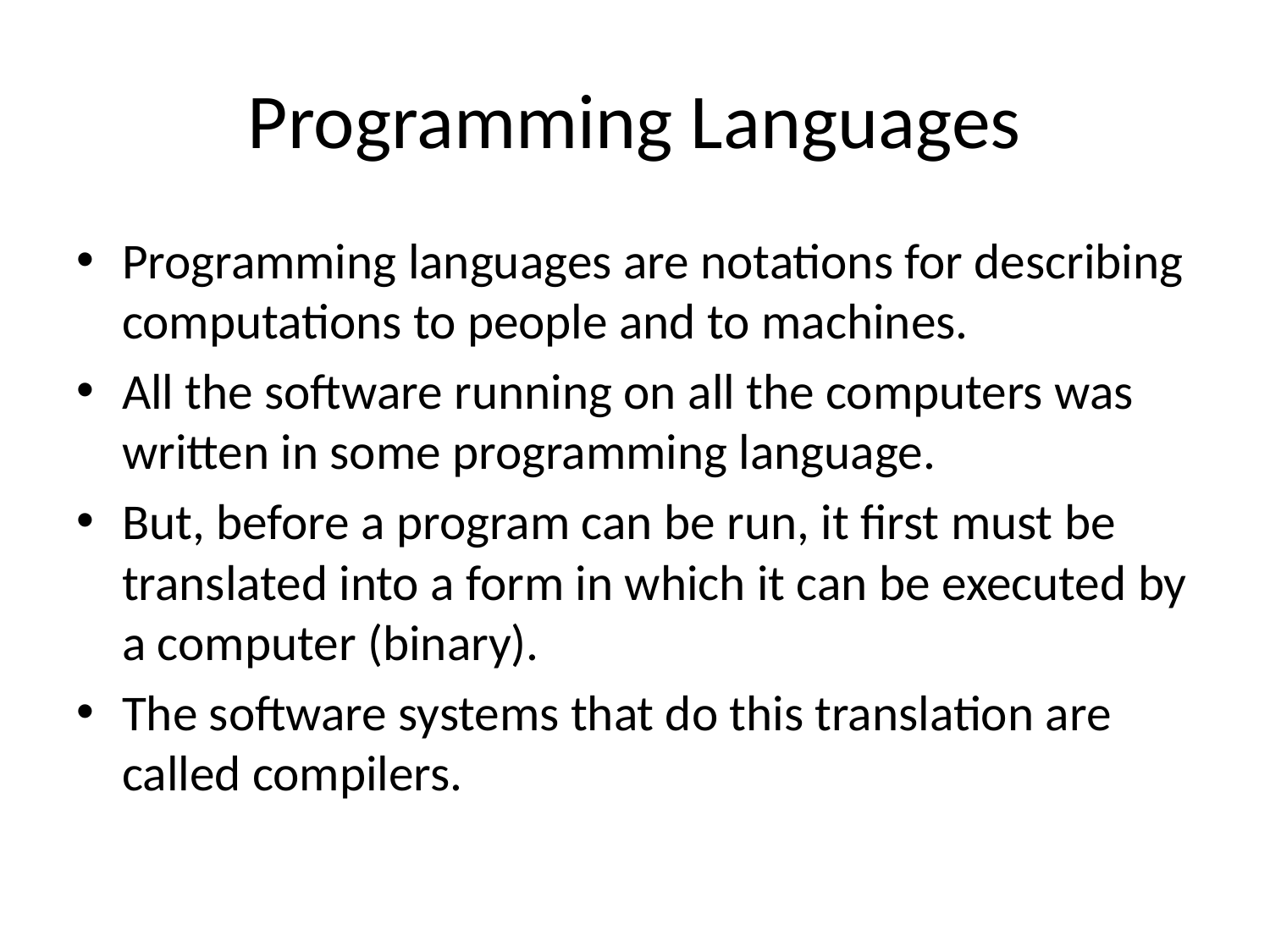

# Programming Languages
Programming languages are notations for describing computations to people and to machines.
All the software running on all the computers was written in some programming language.
But, before a program can be run, it first must be translated into a form in which it can be executed by a computer (binary).
The software systems that do this translation are called compilers.